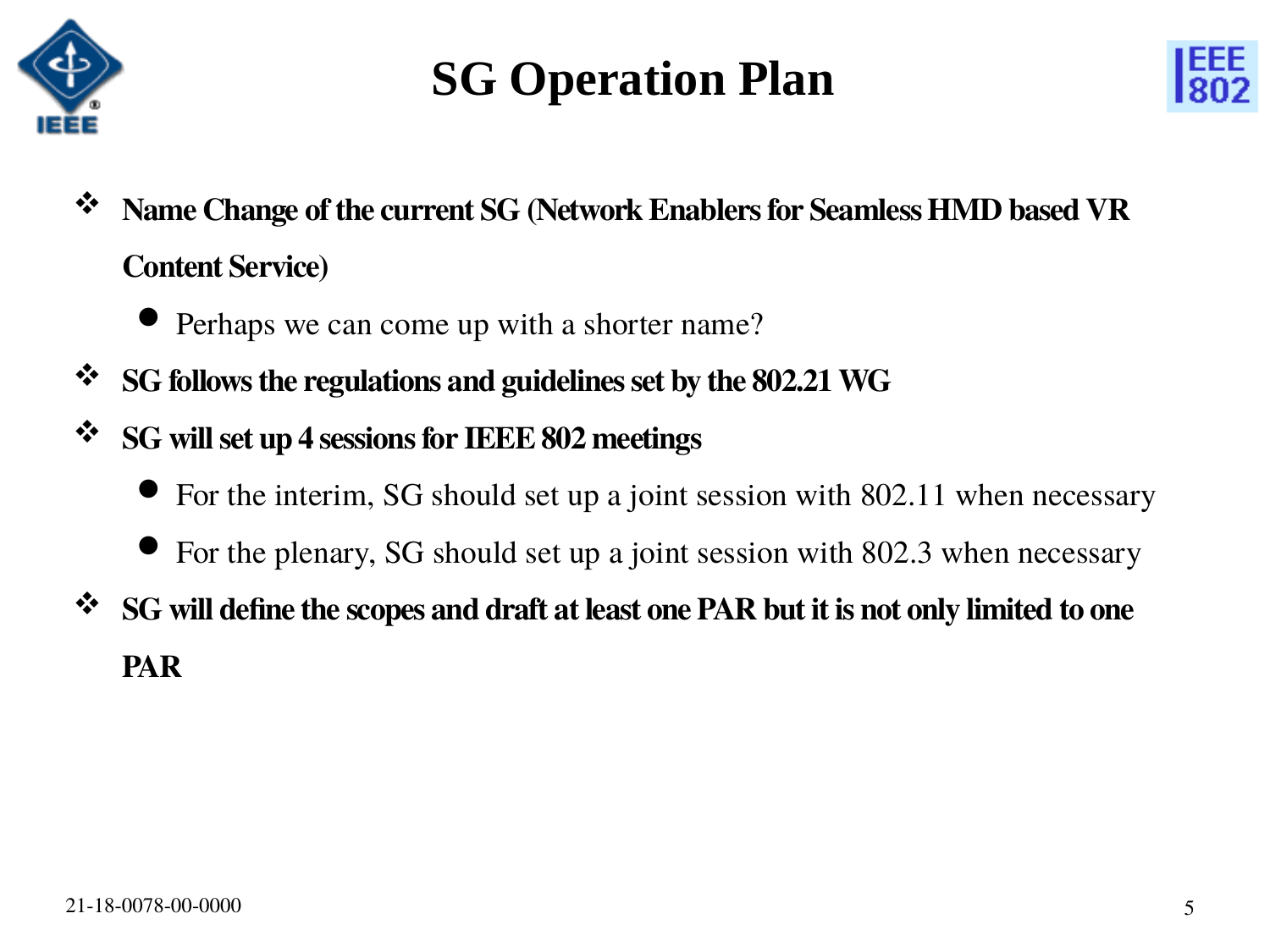

# SG Operation Plan
Name Change of the current SG (Network Enablers for Seamless HMD based VR Content Service)
Perhaps we can come up with a shorter name?
SG follows the regulations and guidelines set by the 802.21 WG
SG will set up 4 sessions for IEEE 802 meetings
For the interim, SG should set up a joint session with 802.11 when necessary
For the plenary, SG should set up a joint session with 802.3 when necessary
SG will define the scopes and draft at least one PAR but it is not only limited to one PAR
5
21-18-0078-00-0000